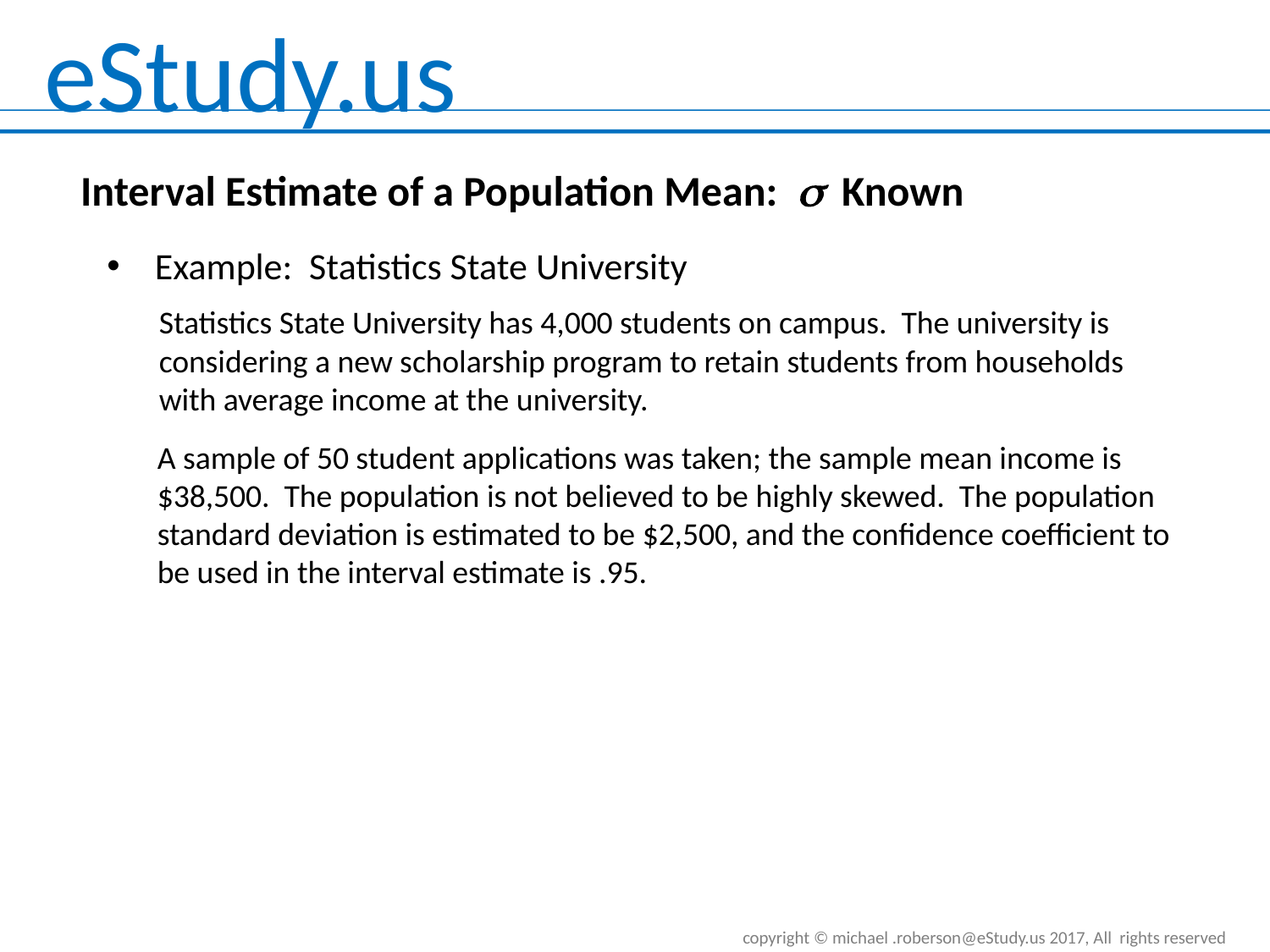

Interval Estimate of a Population Mean:  σ  Known
Example:  Statistics State University
Statistics State University has 4,000 students on campus.  The university is considering a new scholarship program to retain students from households with average income at the university.
A sample of 50 student applications was taken; the sample mean income is $38,500.  The population is not believed to be highly skewed.  The population standard deviation is estimated to be $2,500, and the confidence coefficient to be used in the interval estimate is .95.